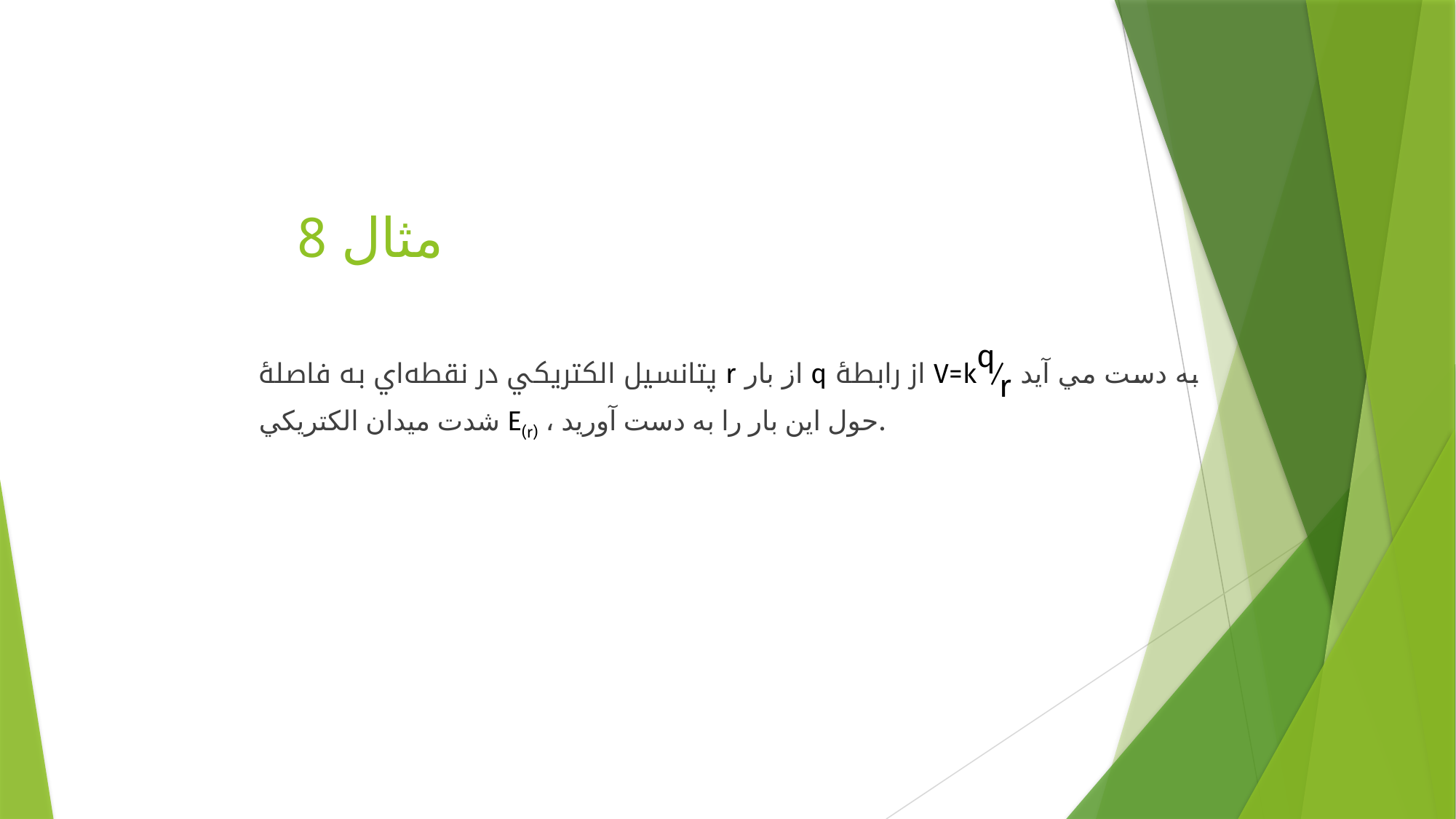

# مثال 8
پتانسيل الكتريكي در نقطه‌اي به فاصلۀ r از بار q از رابطۀ V=kq⁄r به دست مي آيد شدت ميدان الكتريكي E(r) ، حول اين بار را به دست آوريد.